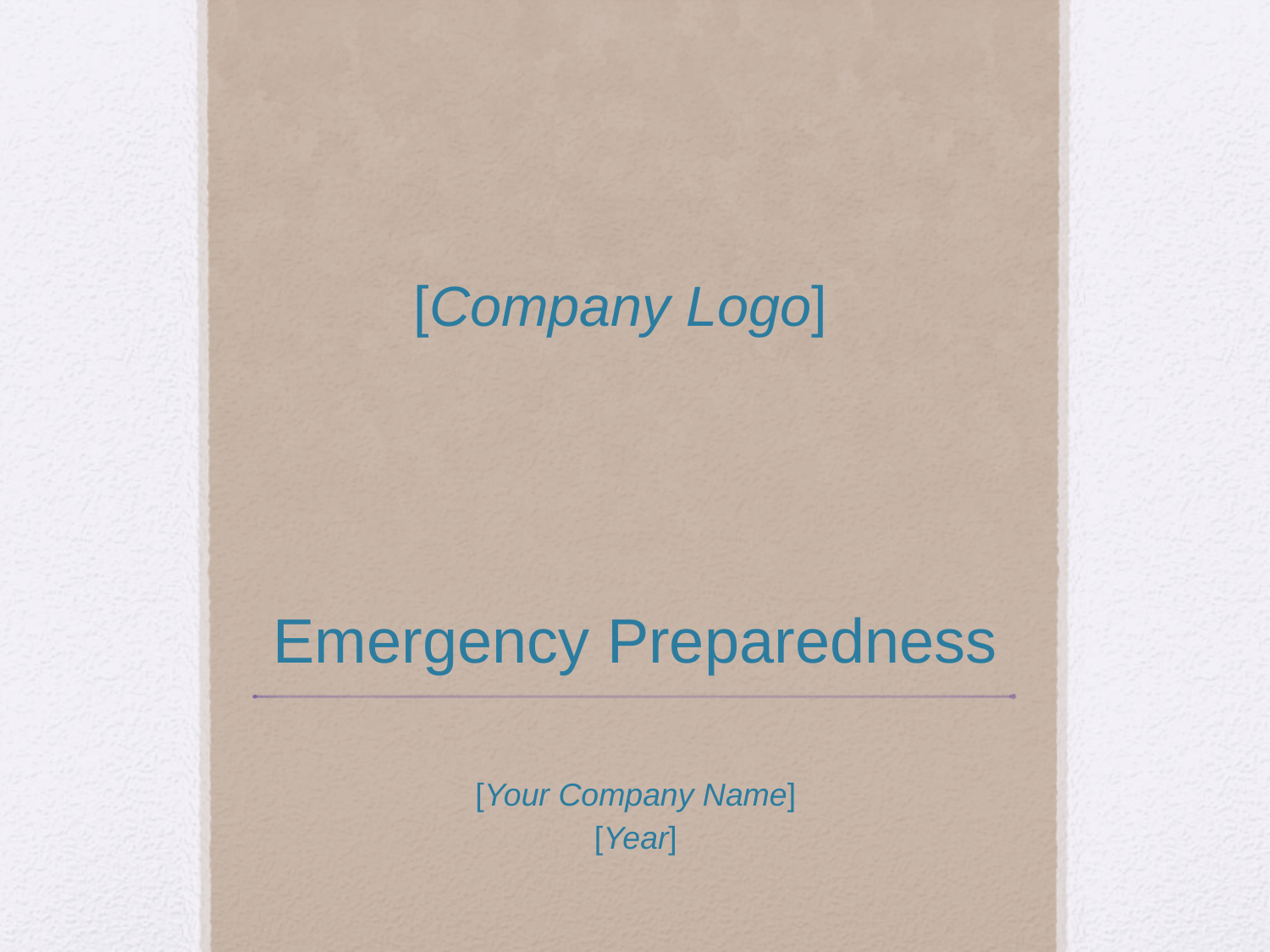

[Company Logo]
# Emergency Preparedness
[Your Company Name]
[Year]